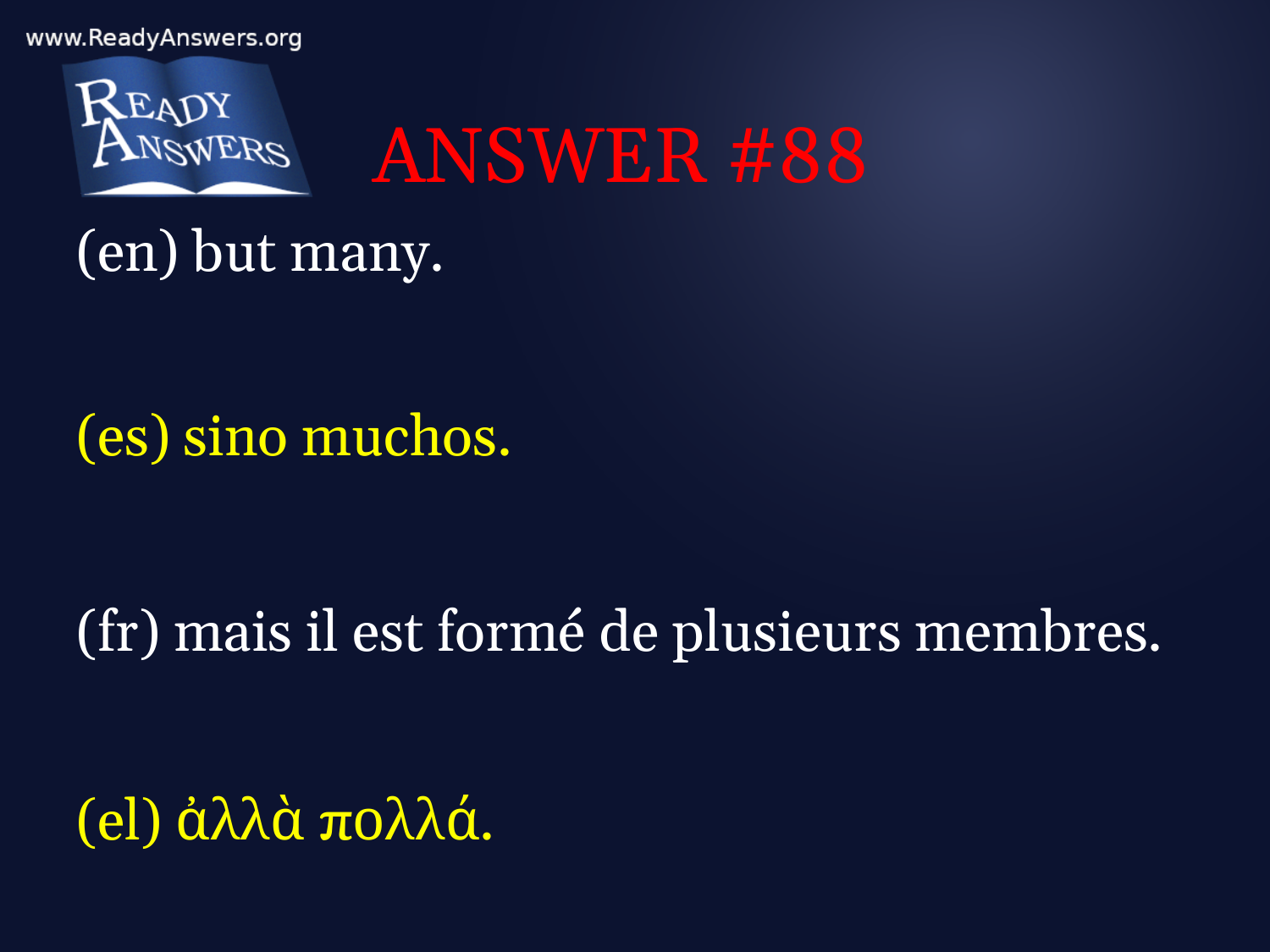

# ANSWER #88
(en) but many.
(es) sino muchos.
(fr) mais il est formé de plusieurs membres.
(el) ἀλλὰ πολλά.